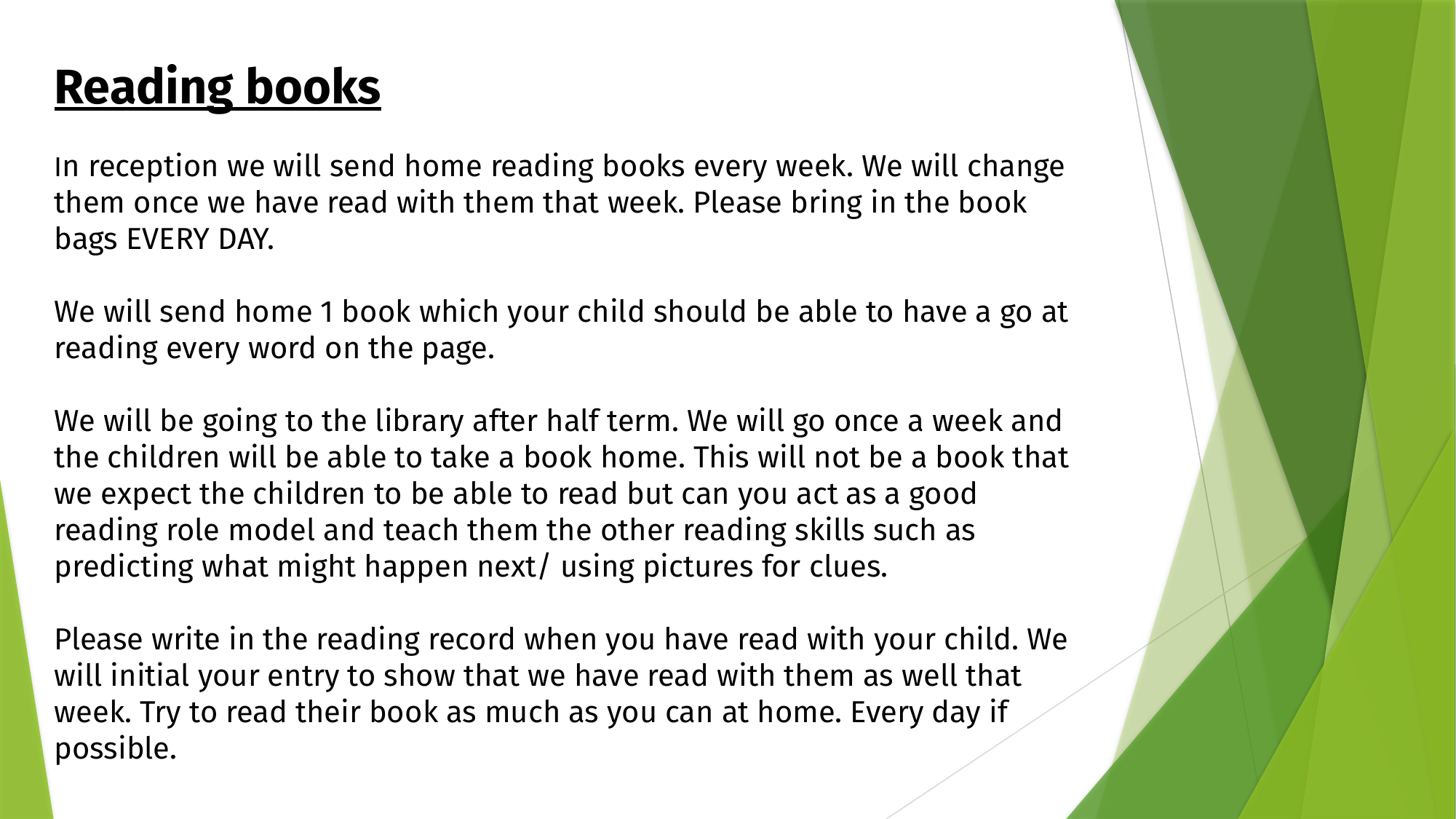

Reading books

In reception we will send home reading books every week. We will change them once we have read with them that week. Please bring in the book bags EVERY DAY.

We will send home 1 book which your child should be able to have a go at reading every word on the page.

We will be going to the library after half term. We will go once a week and the children will be able to take a book home. This will not be a book that we expect the children to be able to read but can you act as a good reading role model and teach them the other reading skills such as predicting what might happen next/ using pictures for clues.

Please write in the reading record when you have read with your child. We will initial your entry to show that we have read with them as well that week. Try to read their book as much as you can at home. Every day if possible.